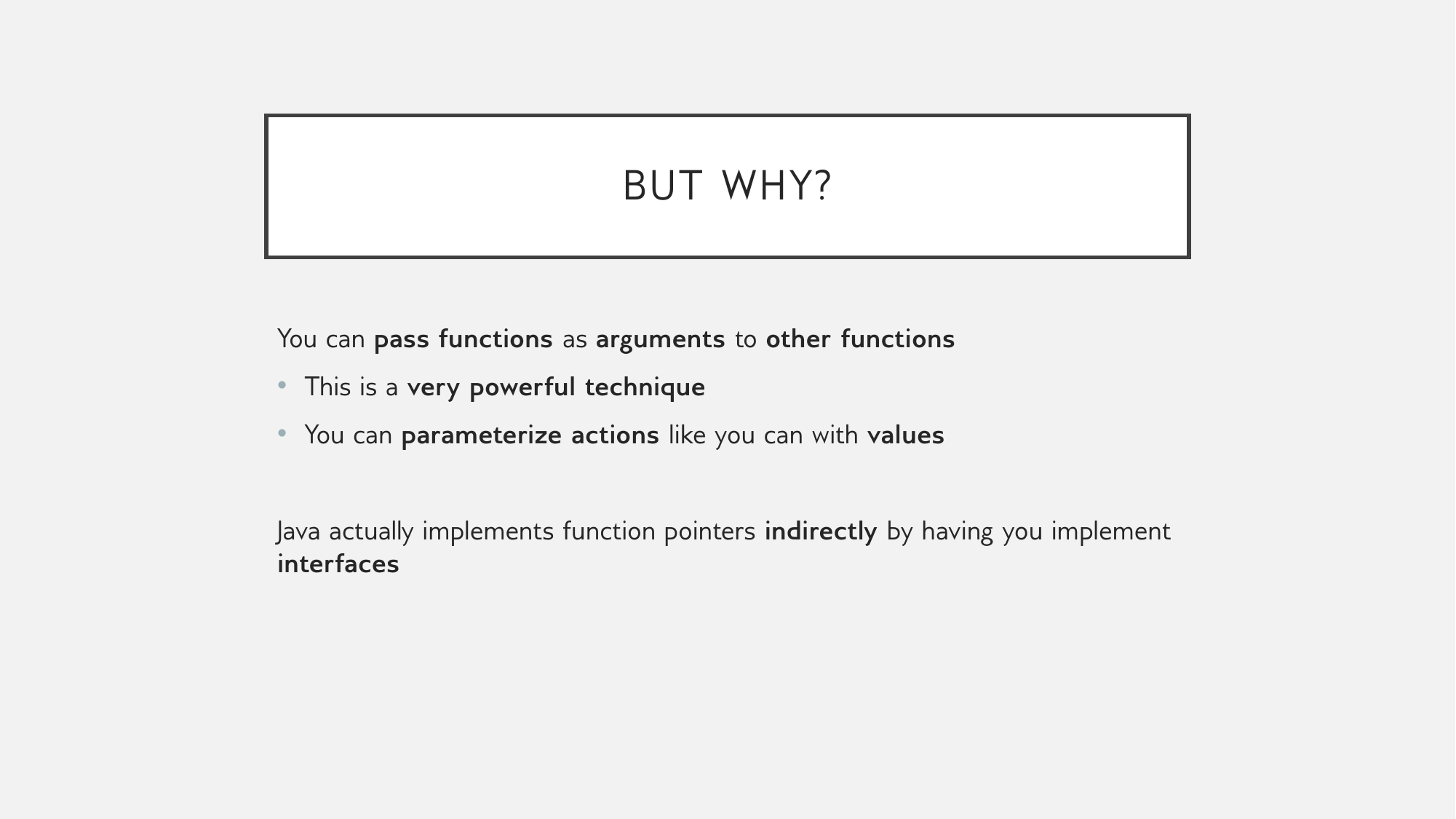

# But why?
You can pass functions as arguments to other functions
This is a very powerful technique
You can parameterize actions like you can with values

Java actually implements function pointers indirectly by having you implement interfaces